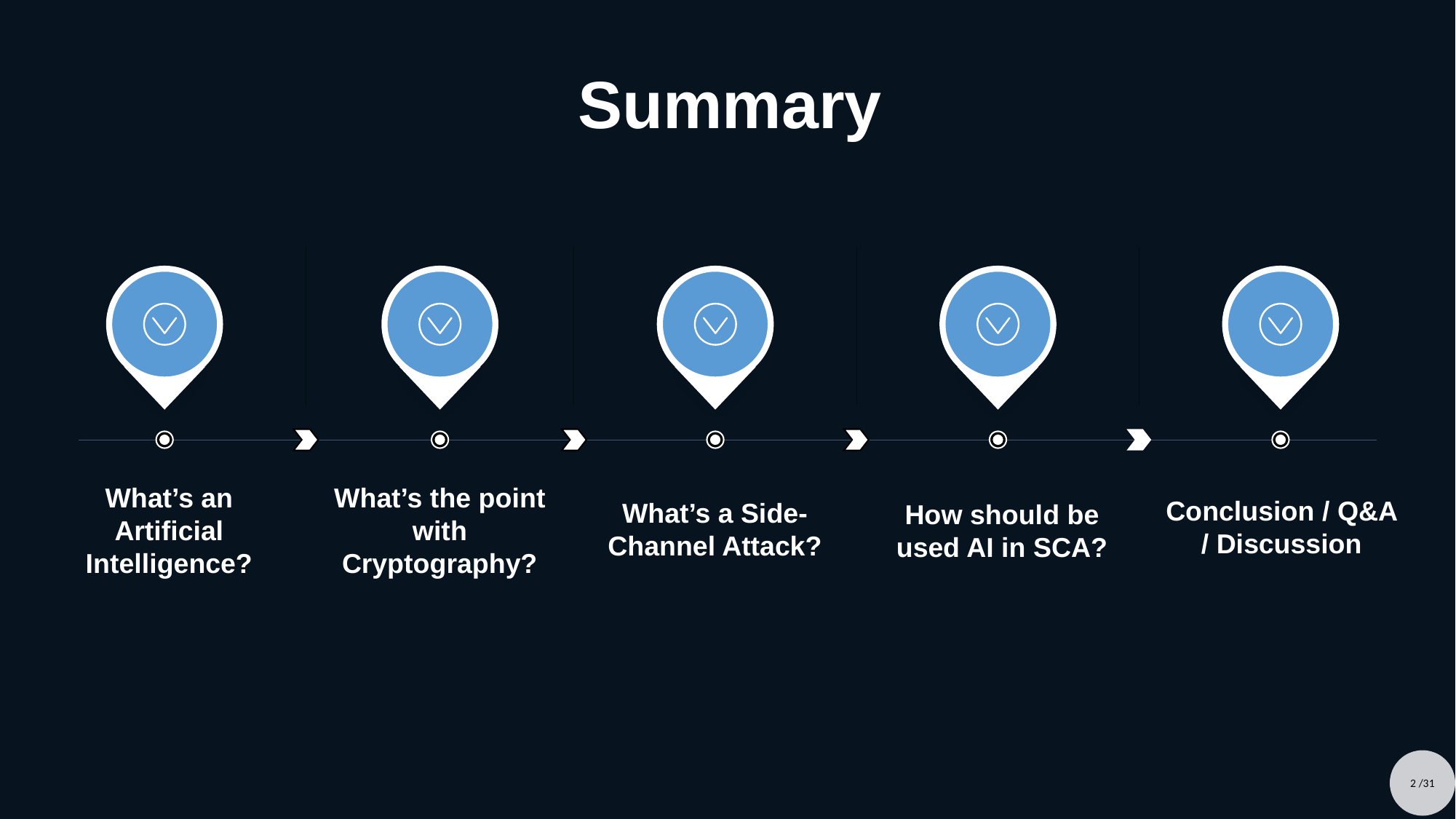

# Summary

What’s an Artificial Intelligence?
What’s the point with Cryptography?
Conclusion / Q&A / Discussion
What’s a Side-Channel Attack?
How should be used AI in SCA?
2 /31